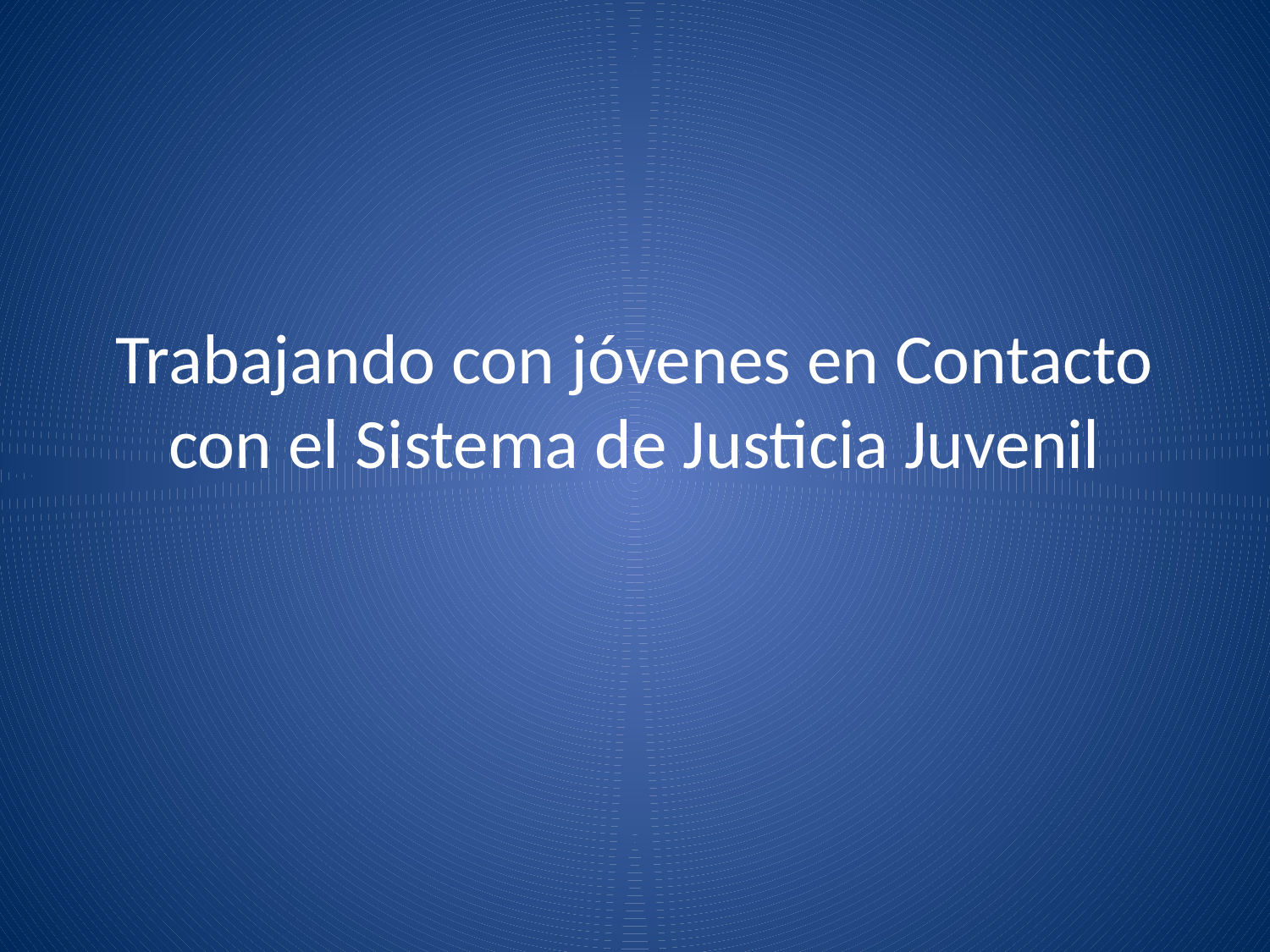

# Trabajando con jóvenes en Contacto con el Sistema de Justicia Juvenil